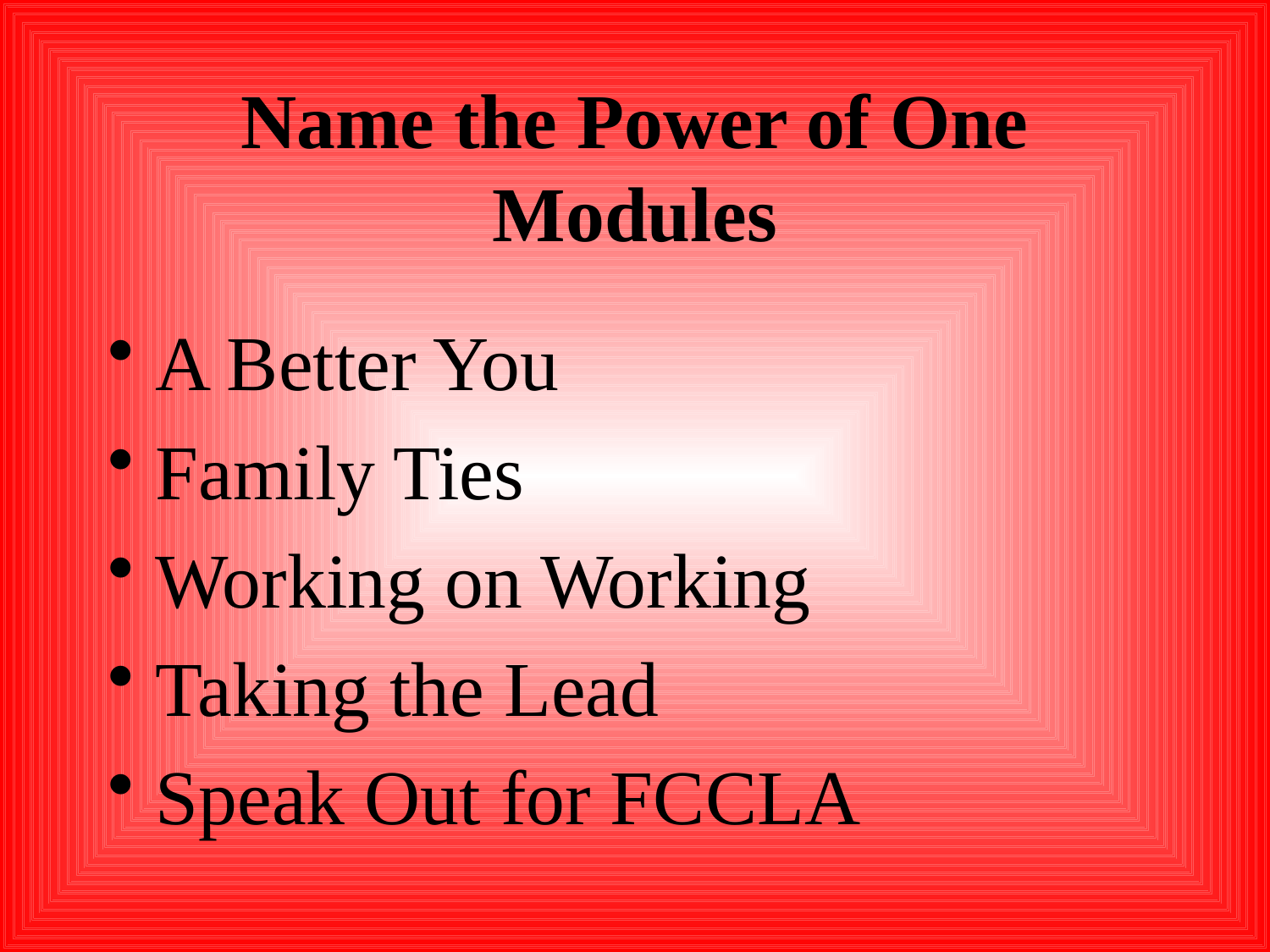

# Name the Power of One Modules
A Better You
Family Ties
Working on Working
Taking the Lead
Speak Out for FCCLA